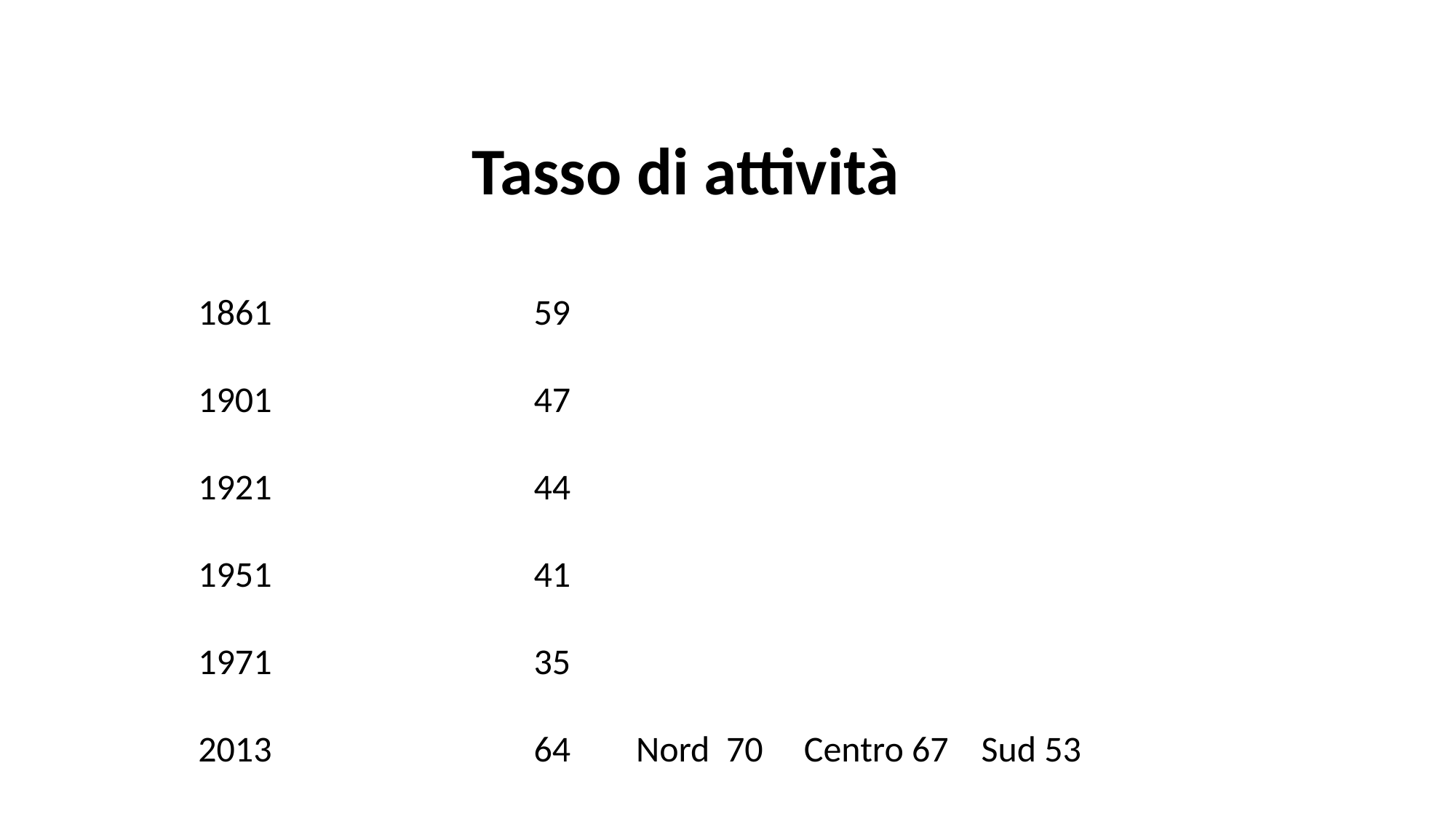

Tasso di attività
                                59

1901                                47

1921                                44

1951                                41

1971                                35

2013                                64        Nord  70     Centro 67    Sud 53